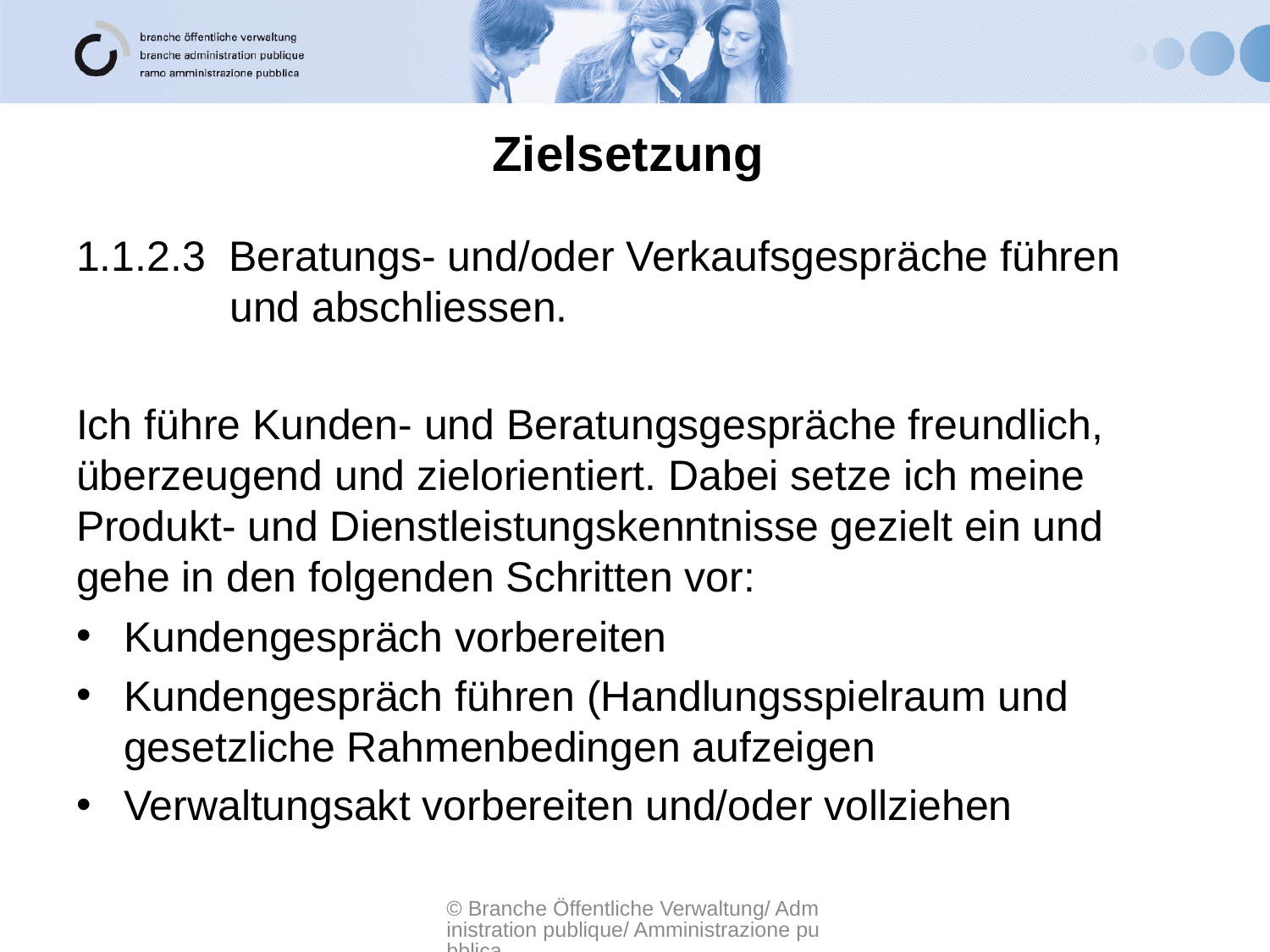

# Zielsetzung
1.1.2.3  Beratungs- und/oder Verkaufsgespräche führen
             und abschliessen.

Ich führe Kunden- und Beratungsgespräche freundlich, überzeugend und zielorientiert. Dabei setze ich meine Produkt- und Dienstleistungskenntnisse gezielt ein und gehe in den folgenden Schritten vor:
Kundengespräch vorbereiten
Kundengespräch führen (Handlungsspielraum und gesetzliche Rahmenbedingen aufzeigen
Verwaltungsakt vorbereiten und/oder vollziehen

© Branche Öffentliche Verwaltung/ Administration publique/ Amministrazione pubblica